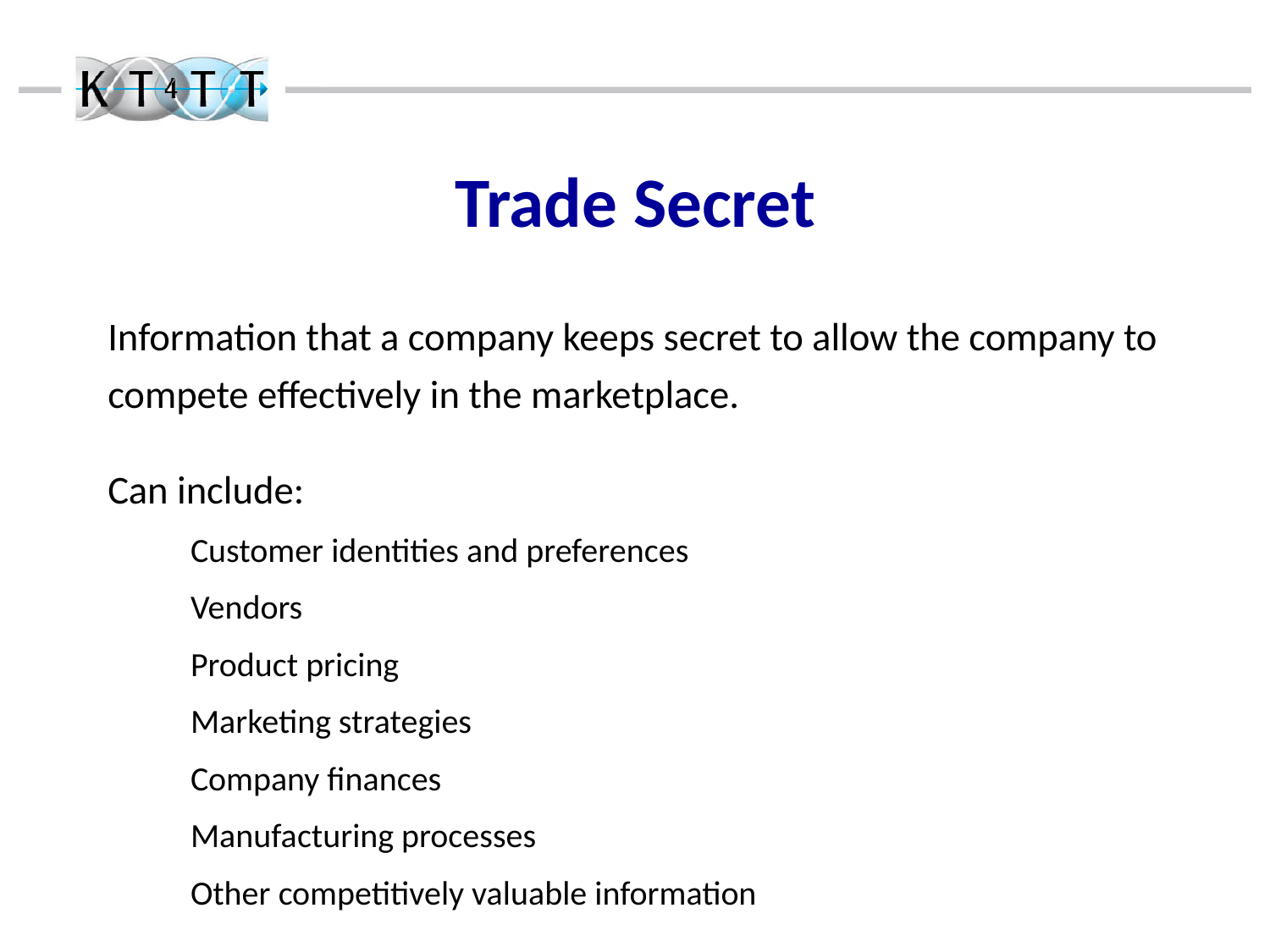

# Trade Secret
Information that a company keeps secret to allow the company to compete effectively in the marketplace.

Can include:
Customer identities and preferences
Vendors
Product pricing
Marketing strategies
Company finances
Manufacturing processes
Other competitively valuable information